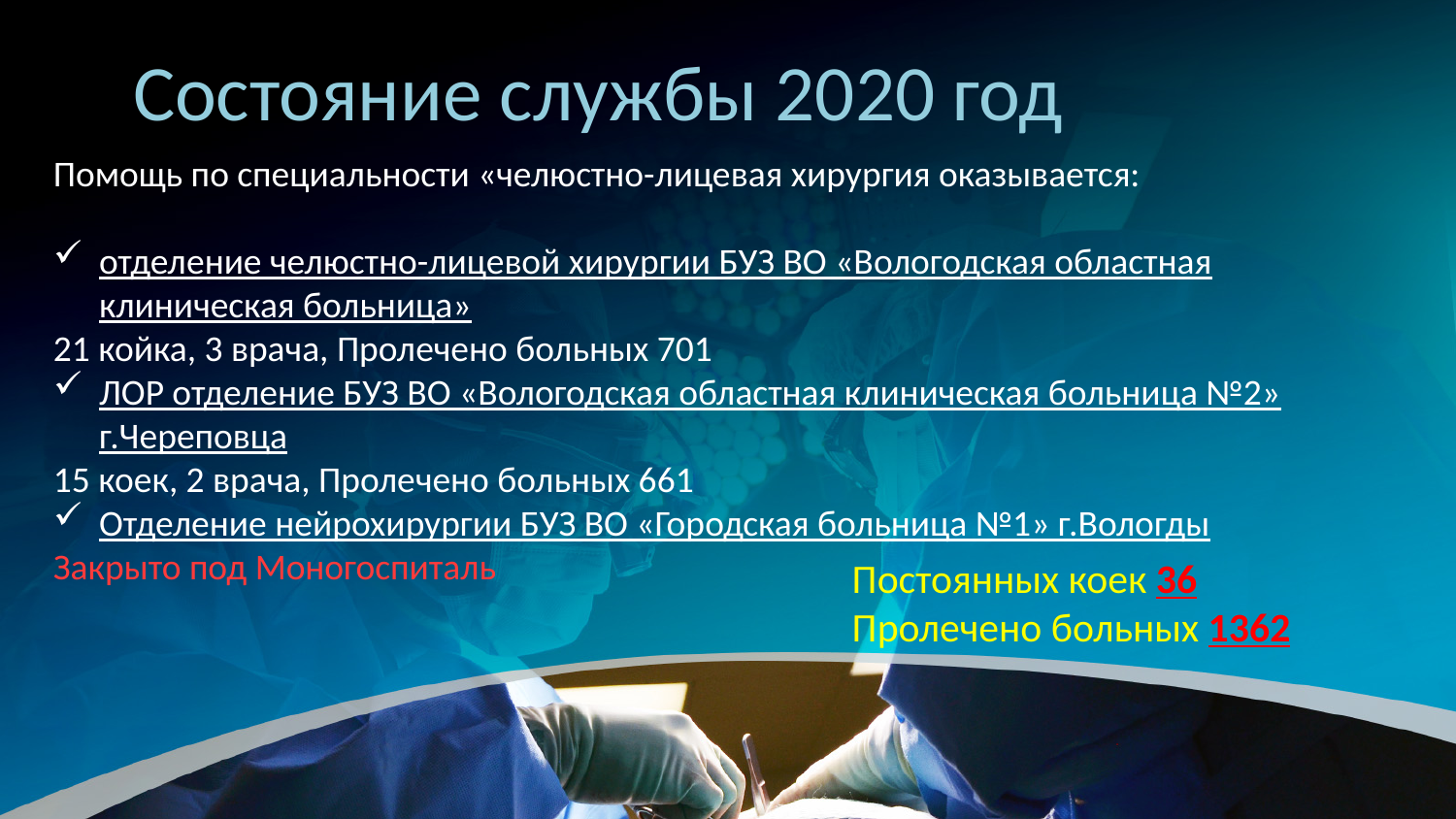

Состояние службы 2020 год
Помощь по специальности «челюстно-лицевая хирургия оказывается:

отделение челюстно-лицевой хирургии БУЗ ВО «Вологодская областная клиническая больница»
21 койка, 3 врача, Пролечено больных 701
ЛОР отделение БУЗ ВО «Вологодская областная клиническая больница №2» г.Череповца
15 коек, 2 врача, Пролечено больных 661
Отделение нейрохирургии БУЗ ВО «Городская больница №1» г.Вологды
Закрыто под Моногоспиталь
Постоянных коек 36
Пролечено больных 1362